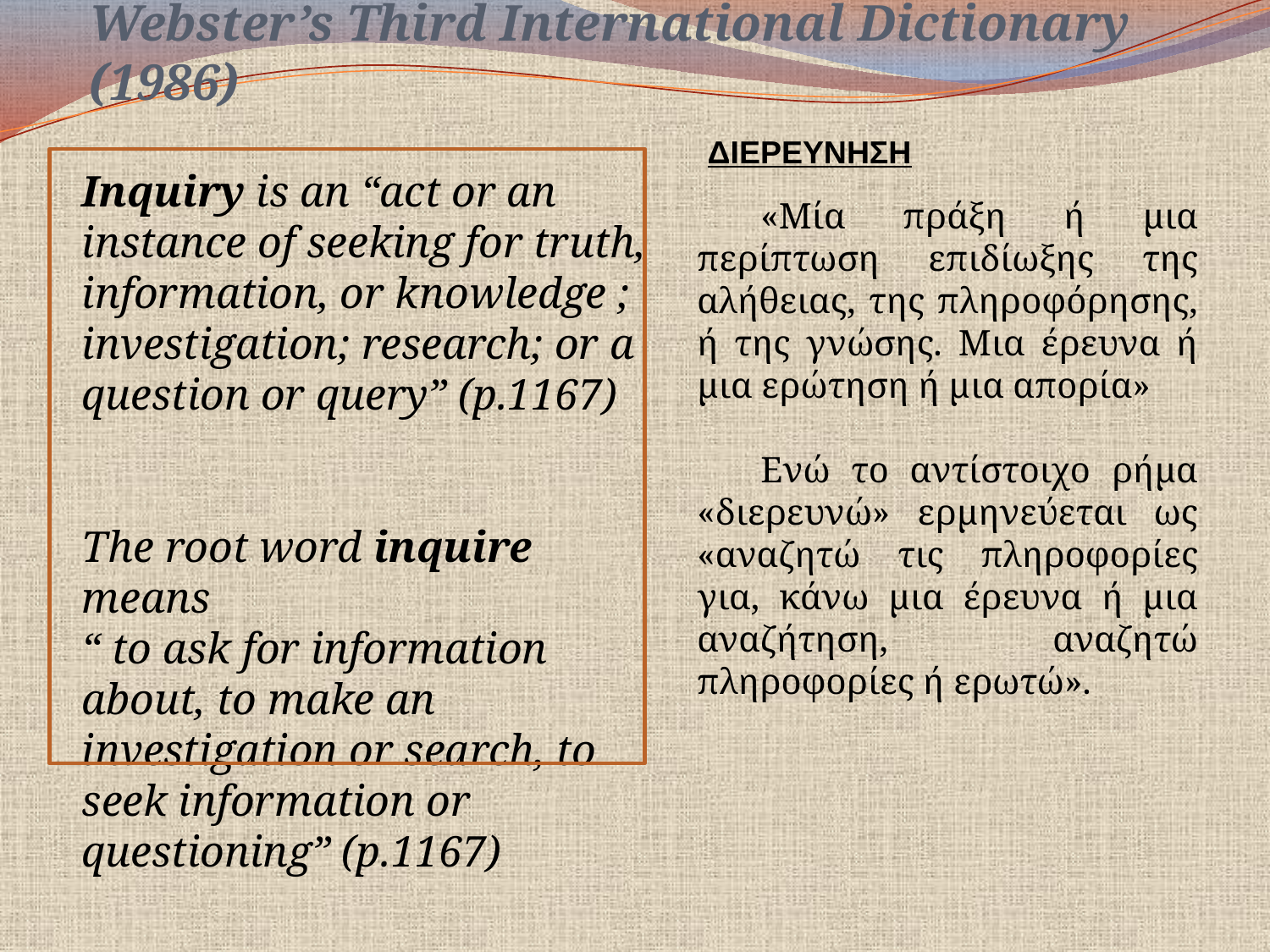

# Webster’s Third International Dictionary (1986)
ΔΙΕΡΕΥΝΗΣΗ

Inquiry is an “act or an instance of seeking for truth, information, or knowledge ;  investigation; research; or a question or query” (p.1167)

The root word inquire means
“ to ask for information about, to make an investigation or search, to seek information or questioning” (p.1167)
«Μία πράξη ή μια περίπτωση επιδίωξης της αλήθειας, της πληροφόρησης, ή της γνώσης. Μια έρευνα ή μια ερώτηση ή μια απορία»

Ενώ το αντίστοιχο ρήμα «διερευνώ» ερμηνεύεται ως «αναζητώ τις πληροφορίες για, κάνω μια έρευνα ή μια αναζήτηση, αναζητώ πληροφορίες ή ερωτώ».